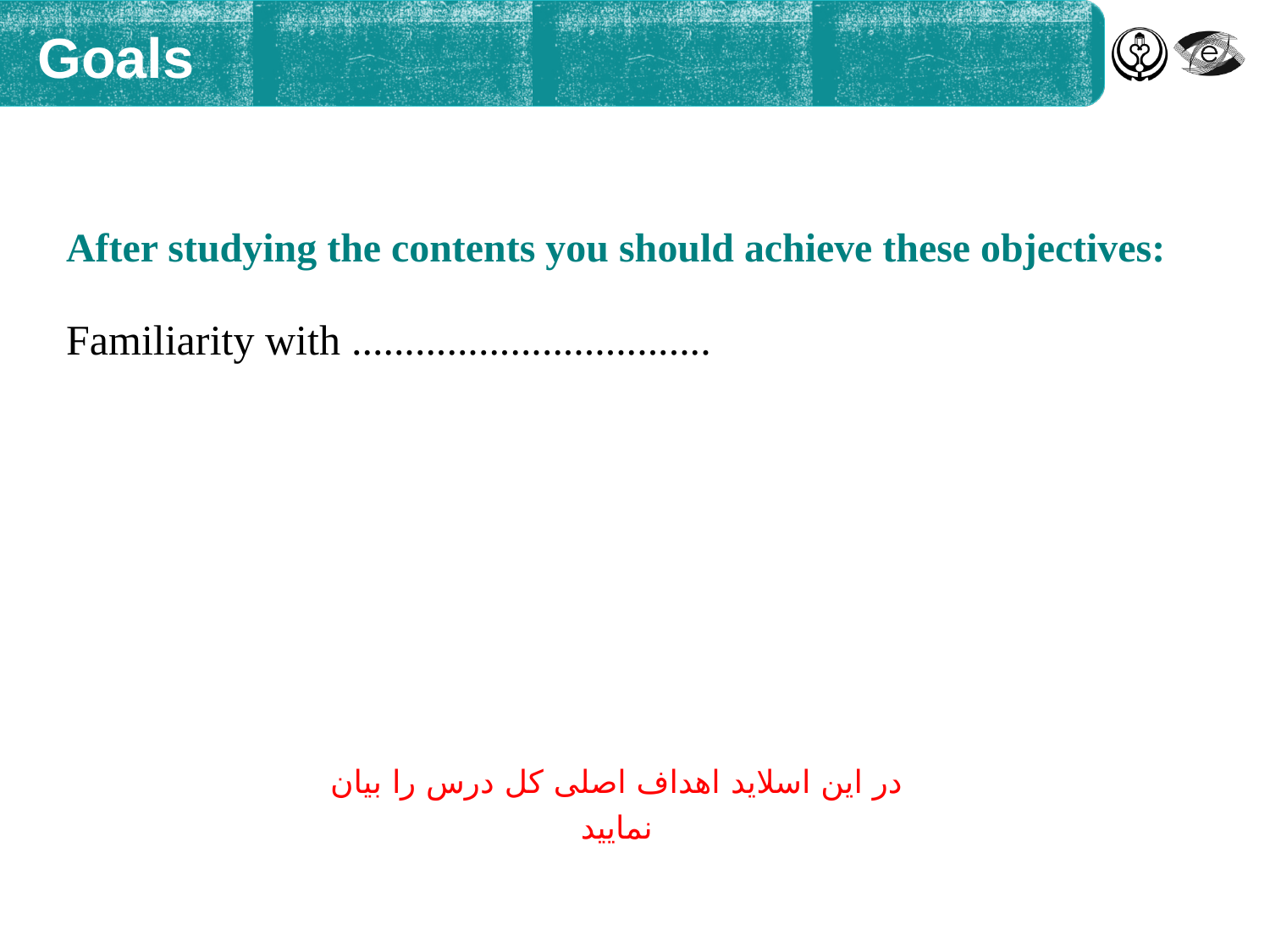

# Goals
After studying the contents you should achieve these objectives:
Familiarity with ..................................
در این اسلاید اهداف اصلی کل درس را بیان نمایید